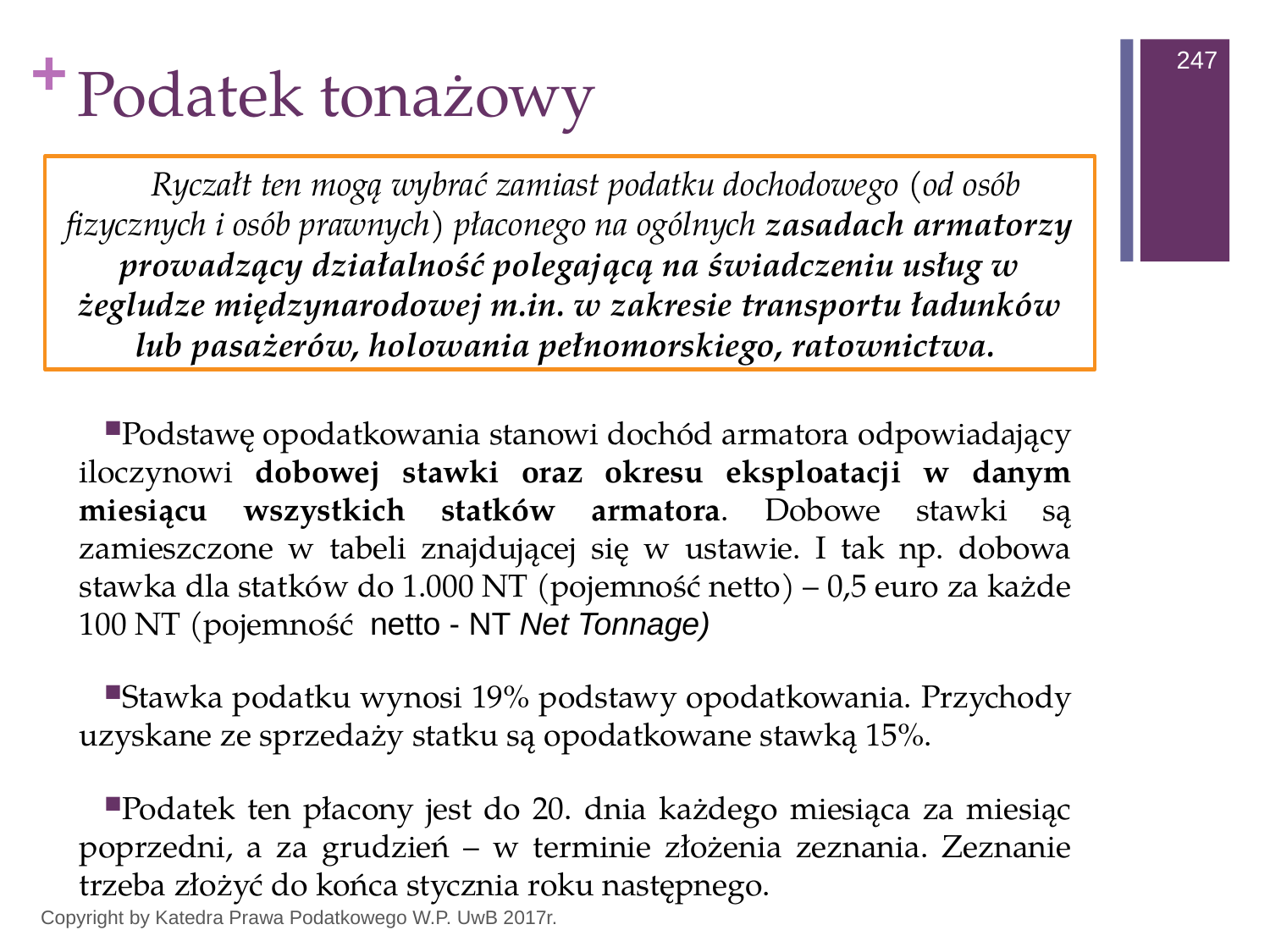

247
# Podatek tonażowy
 Ryczałt ten mogą wybrać zamiast podatku dochodowego (od osób fizycznych i osób prawnych) płaconego na ogólnych zasadach armatorzy prowadzący działalność polegającą na świadczeniu usług w żegludze międzynarodowej m.in. w zakresie transportu ładunków lub pasażerów, holowania pełnomorskiego, ratownictwa.

Podstawę opodatkowania stanowi dochód armatora odpowiadający iloczynowi dobowej stawki oraz okresu eksploatacji w danym miesiącu wszystkich statków armatora. Dobowe stawki są zamieszczone w tabeli znajdującej się w ustawie. I tak np. dobowa stawka dla statków do 1.000 NT (pojemność netto) – 0,5 euro za każde 100 NT (pojemność  netto - NT Net Tonnage)
Stawka podatku wynosi 19% podstawy opodatkowania. Przychody uzyskane ze sprzedaży statku są opodatkowane stawką 15%.
Podatek ten płacony jest do 20. dnia każdego miesiąca za miesiąc poprzedni, a za grudzień – w terminie złożenia zeznania. Zeznanie trzeba złożyć do końca stycznia roku następnego.

Copyright by Katedra Prawa Podatkowego W.P. UwB 2017r.